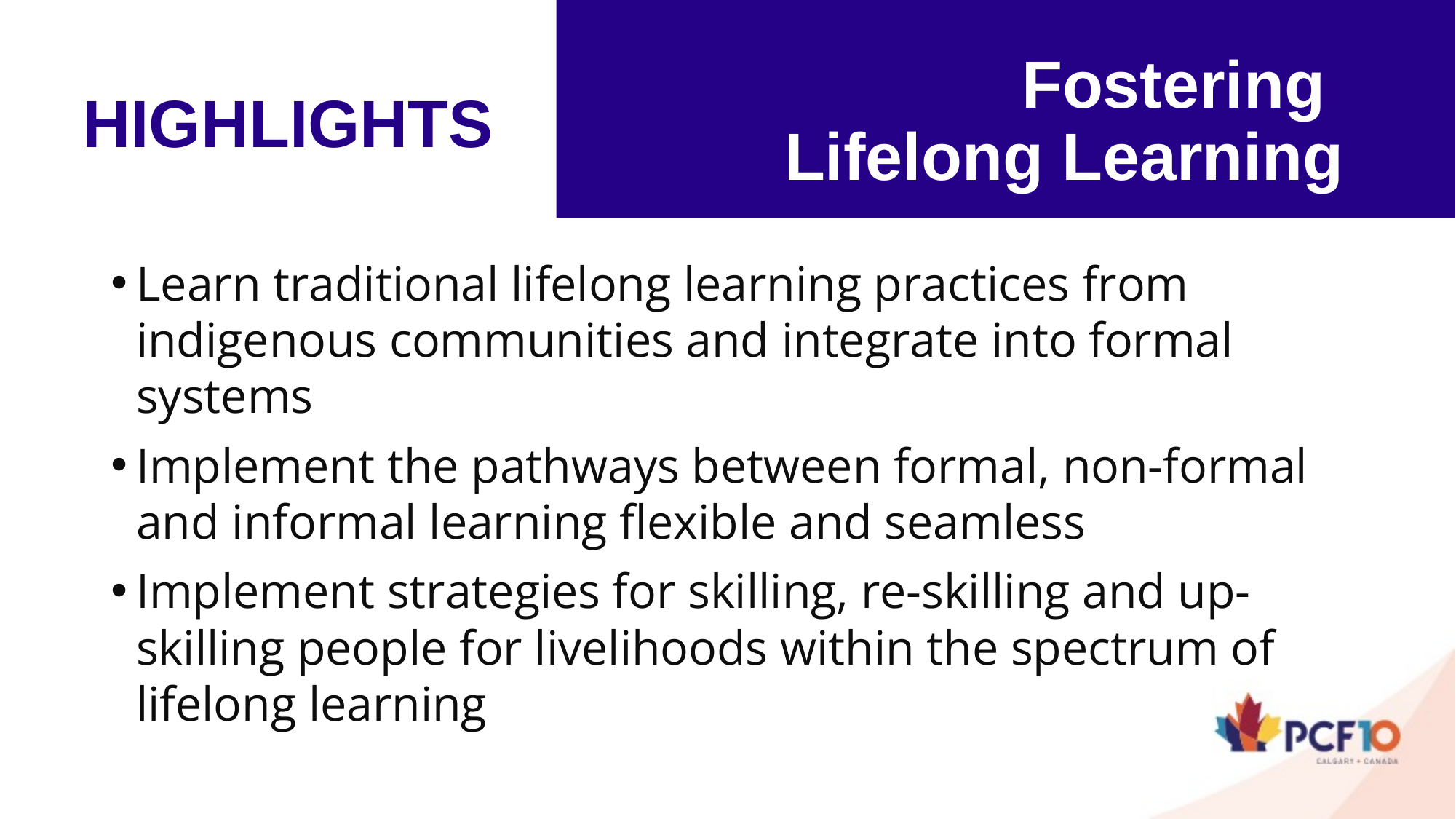

# Fostering Lifelong Learning
HIGHLIGHTS
Learn traditional lifelong learning practices from indigenous communities and integrate into formal systems
Implement the pathways between formal, non-formal and informal learning flexible and seamless
Implement strategies for skilling, re-skilling and up-skilling people for livelihoods within the spectrum of lifelong learning